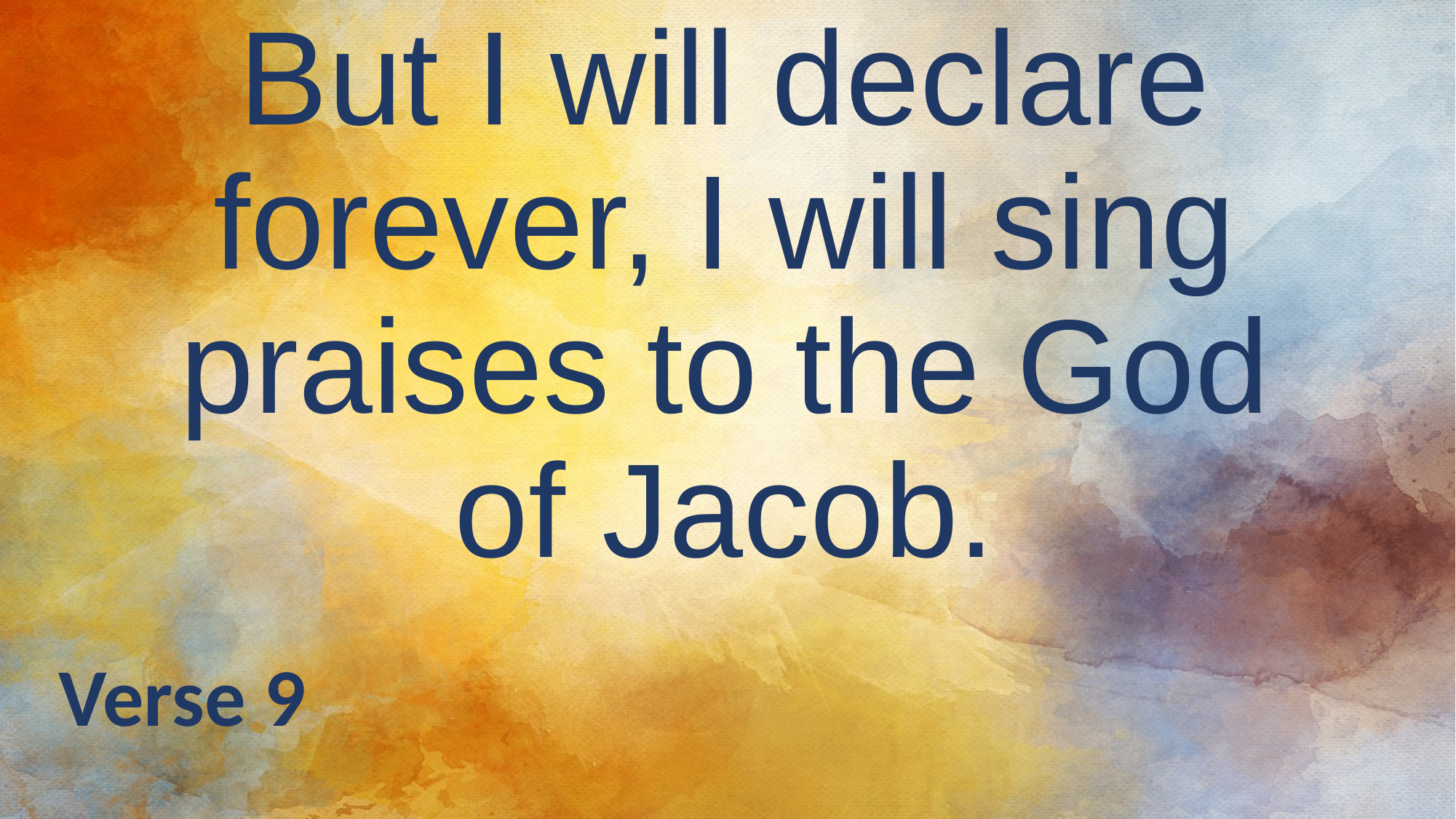

# But I will declare forever, I will sing praises to the God of Jacob.
Verse 9